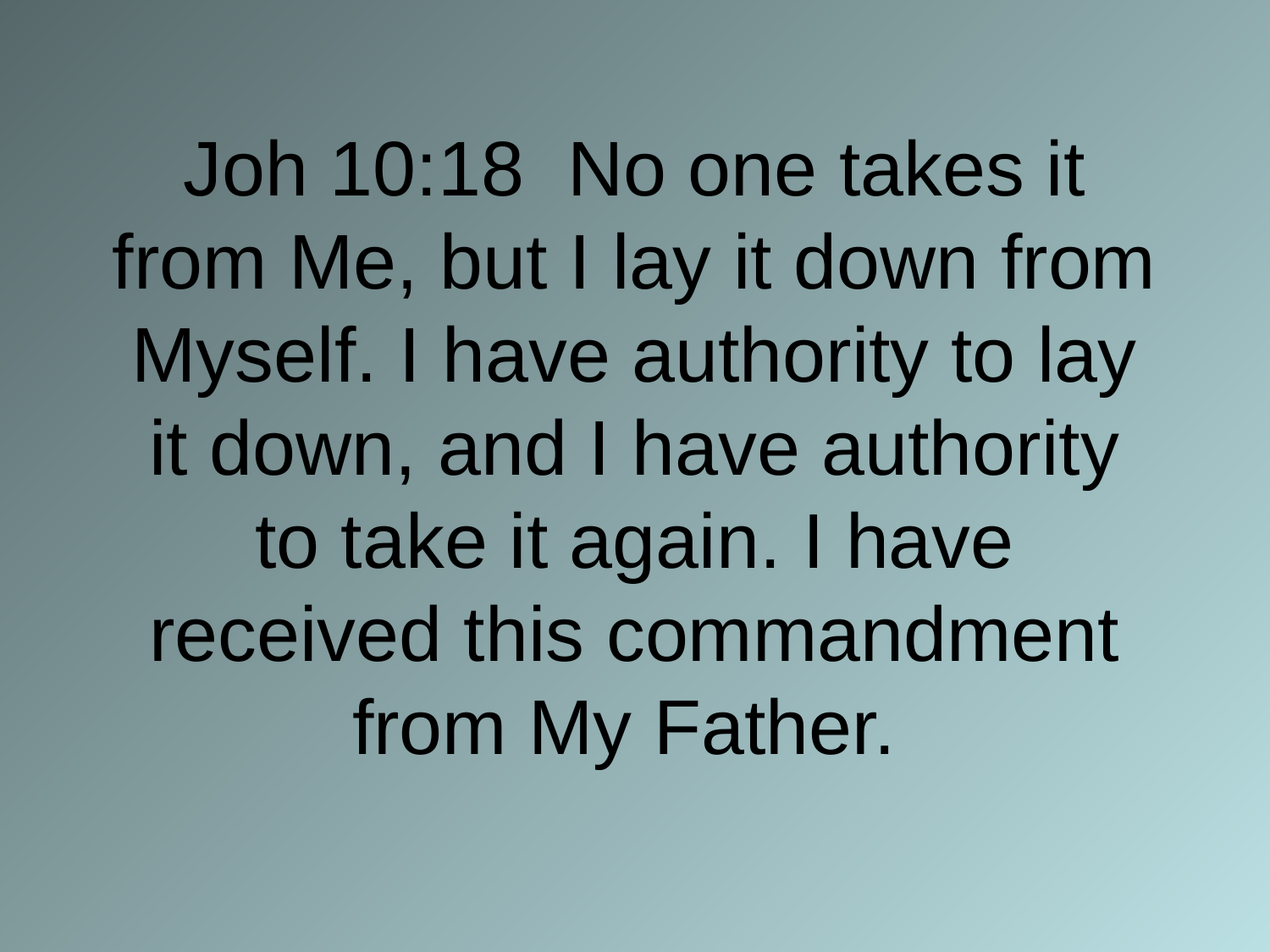

# Joh 10:18  No one takes it from Me, but I lay it down from Myself. I have authority to lay it down, and I have authority to take it again. I have received this commandment from My Father.